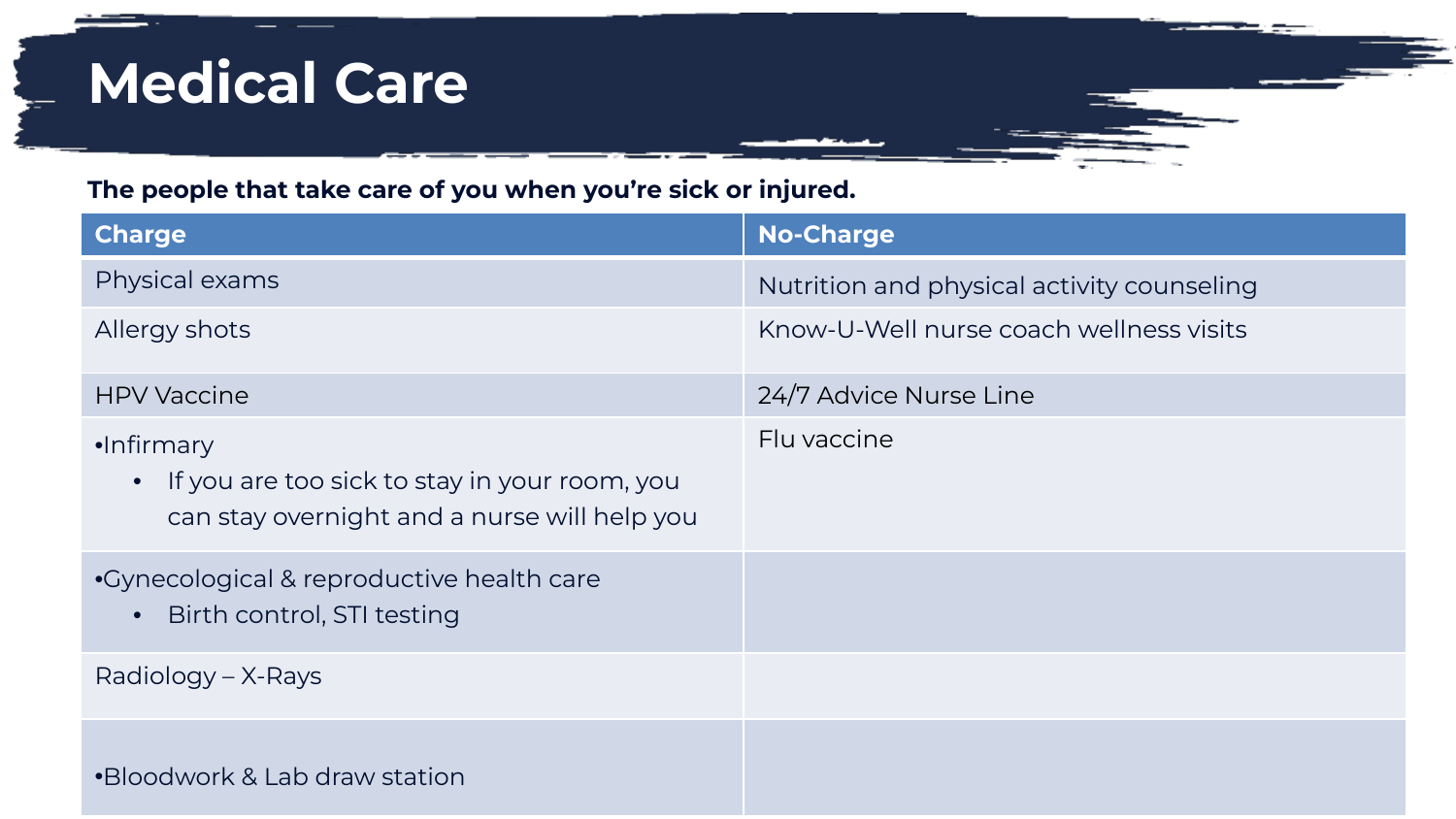

# Medical Care
The people that take care of you when you’re sick or injured.
| Charge | No-Charge |
| --- | --- |
| Physical exams | Nutrition and physical activity counseling |
| Allergy shots | Know-U-Well nurse coach wellness visits |
| HPV Vaccine | 24/7 Advice Nurse Line |
| Infirmary If you are too sick to stay in your room, you can stay overnight and a nurse will help you | Flu vaccine |
| Gynecological & reproductive health care Birth control, STI testing |  |
| Radiology – X-Rays |  |
| Bloodwork & Lab draw station |  |